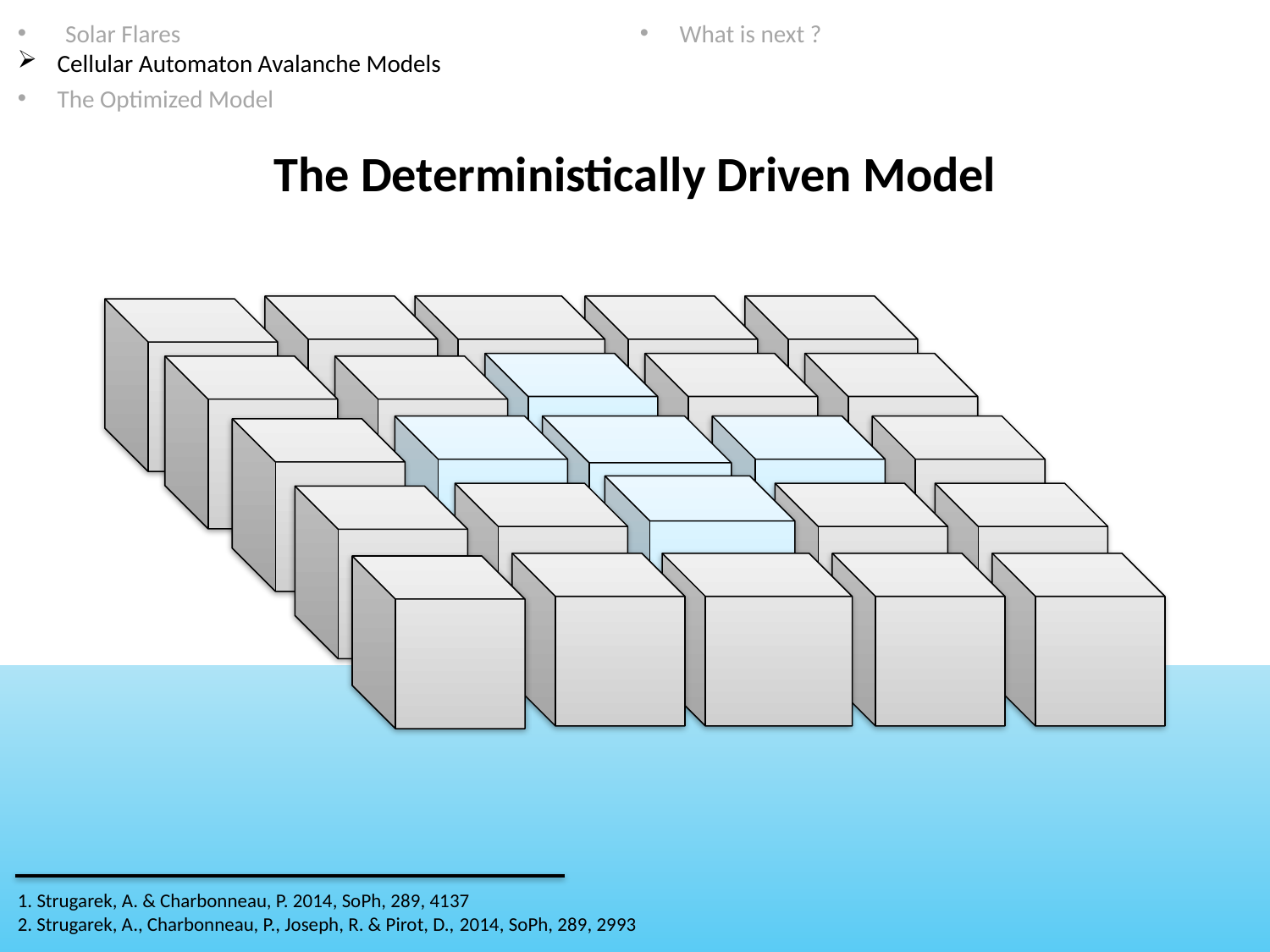

Solar Flares
Cellular Automaton Avalanche Models
The Optimized Model
What is next ?

The Deterministically Driven Model

1. Strugarek, A. & Charbonneau, P. 2014, SoPh, 289, 4137
2. Strugarek, A., Charbonneau, P., Joseph, R. & Pirot, D., 2014, SoPh, 289, 2993